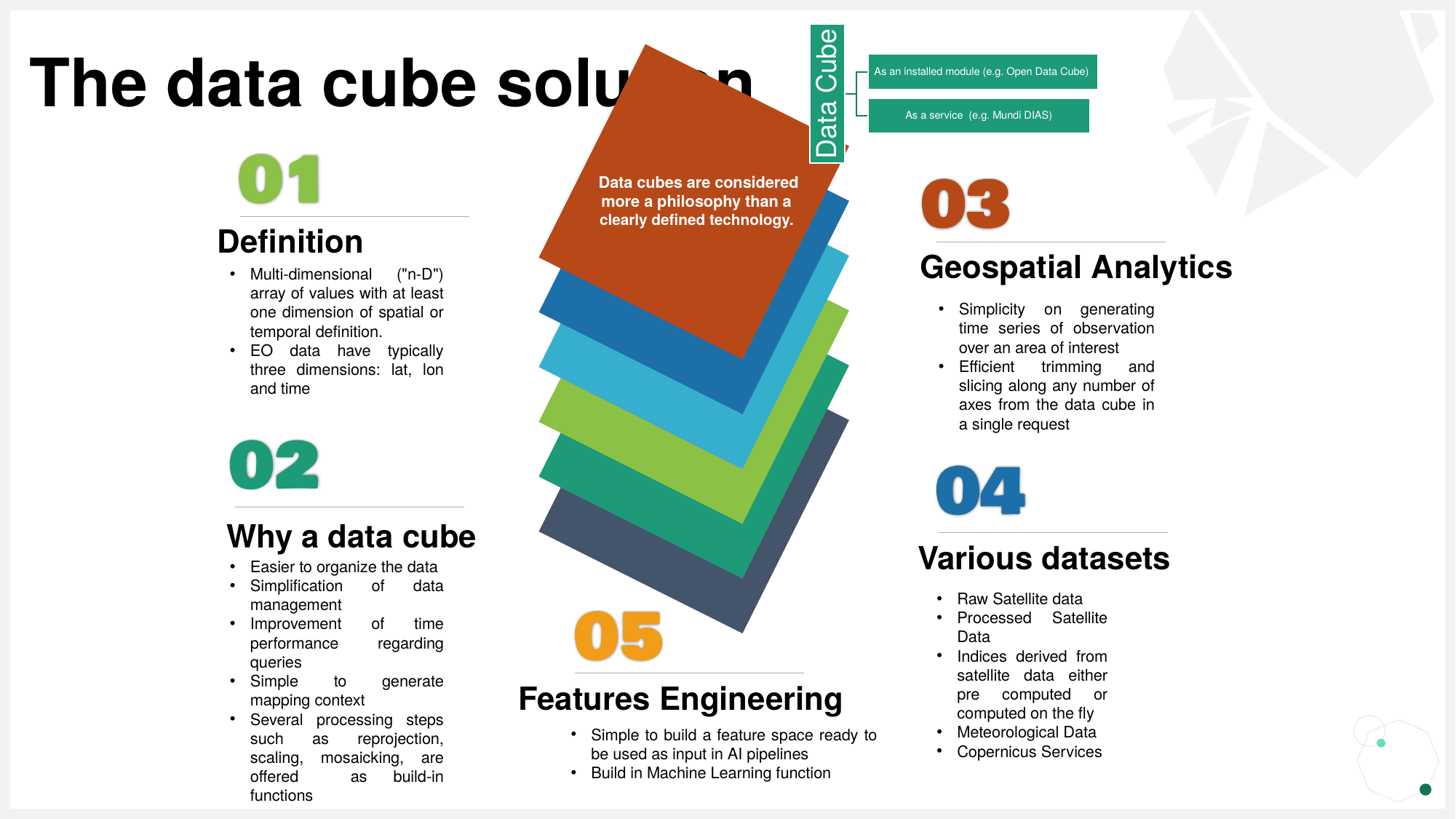

Data Cube
As an installed module (e.g. Open Data Cube)
As a service  (e.g. Mundi DIAS)
# The data cube solution

Data cubes are considered more a philosophy than a
clearly defined technology.

Definition
Multi-dimensional ("n-D") array of values with at least one dimension of spatial or temporal definition.
EO data have typically three dimensions: lat, lon and time

Geospatial Analytics
Simplicity on generating time series of observation over an area of interest
Efficient trimming and slicing along any number of axes from the data cube in a single request

Why a data cube
Easier to organize the data
Simplification of data management
Improvement of time performance regarding queries
Simple to generate mapping context
Several processing steps such as reprojection, scaling, mosaicking, are offered  as build-in functions

Various datasets
Raw Satellite data
Processed Satellite Data
Indices derived from satellite data either pre computed or computed on the fly
Meteorological Data
Copernicus Services

Features Engineering
Simple to build a feature space ready to be used as input in AI pipelines
Build in Machine Learning function